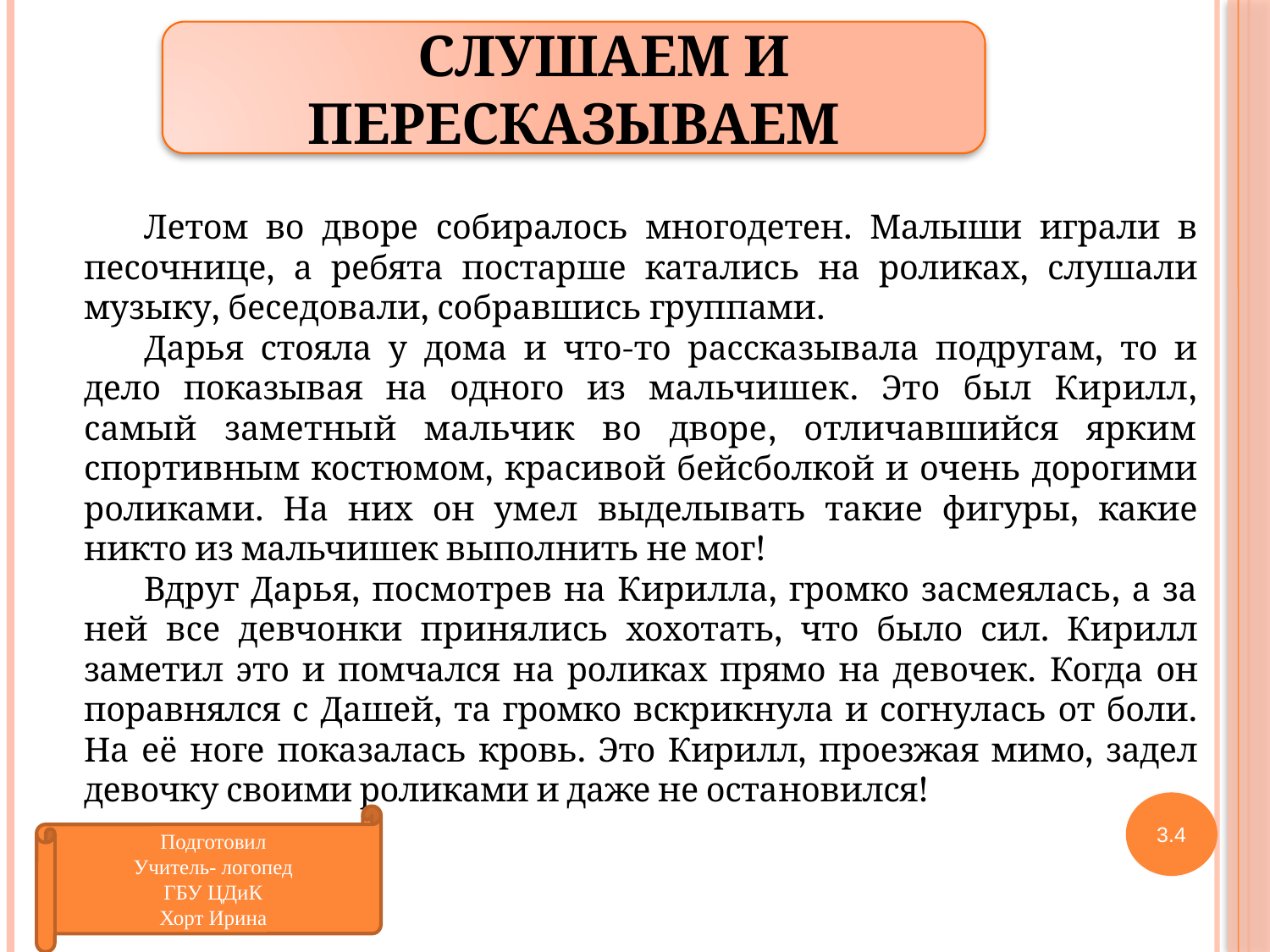

СЛУШАЕМ И ПЕРЕСКАЗЫВАЕМ
Летом во дворе собиралось многодетен. Малыши играли в песочнице, а ребята постарше катались на роликах, слушали музыку, беседовали, собравшись группами.
Дарья стояла у дома и что-то рассказывала подругам, то и дело показывая на одного из мальчишек. Это был Кирилл, самый заметный мальчик во дворе, отличавшийся ярким спортивным костюмом, красивой бейсболкой и очень дорогими роликами. На них он умел выделывать такие фигуры, какие никто из мальчишек выполнить не мог!
Вдруг Дарья, посмотрев на Кирилла, громко засмеялась, а за ней все девчонки принялись хохотать, что было сил. Кирилл заметил это и помчался на роликах прямо на девочек. Когда он поравнялся с Дашей, та громко вскрикнула и согнулась от боли. На её ноге показалась кровь. Это Кирилл, проезжая мимо, задел девочку своими роликами и даже не остановился!
3.4
Подготовил
Учитель- логопед
ГБУ ЦДиК
Хорт Ирина